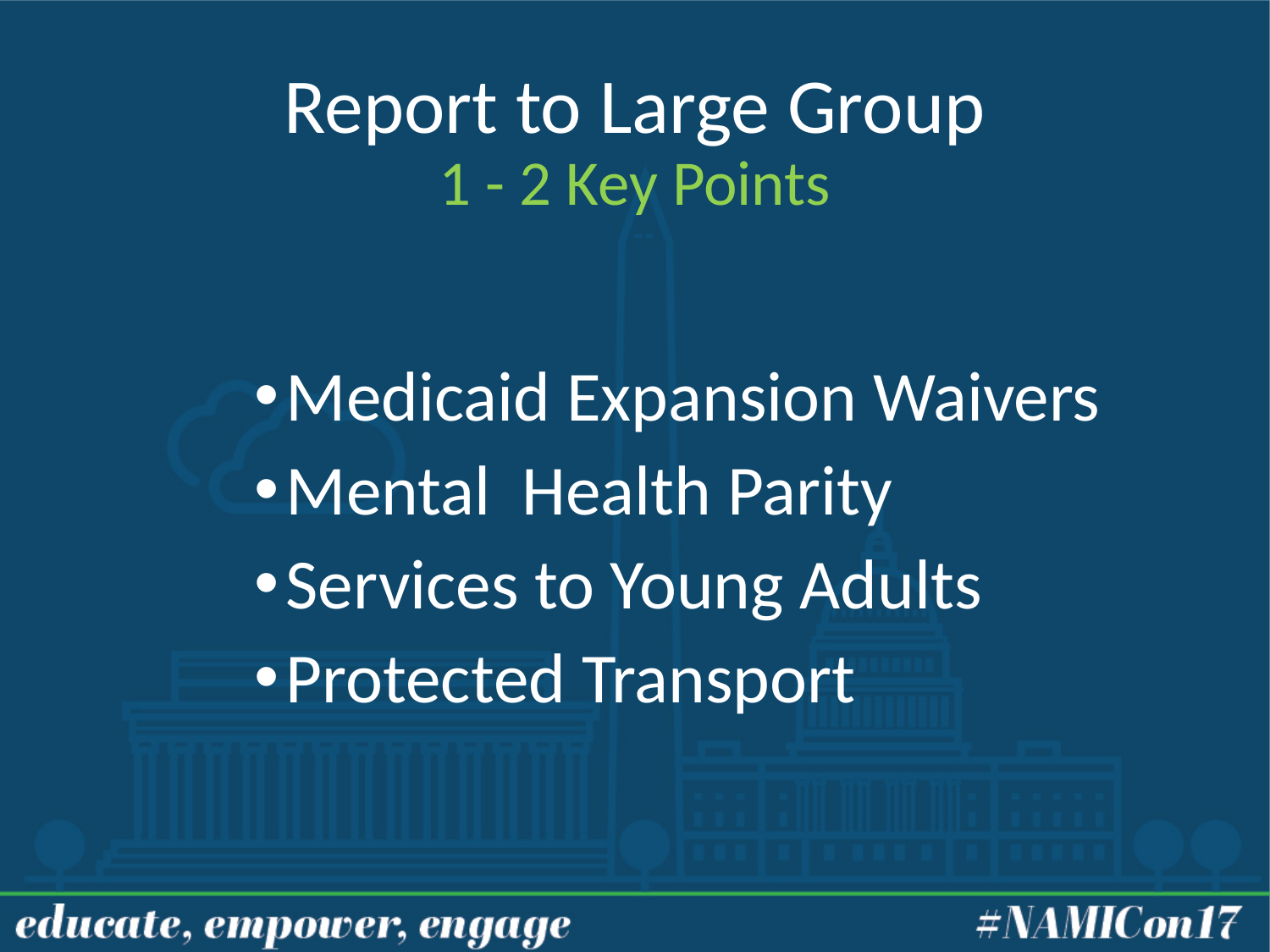

# Report to Large Group 1 - 2 Key Points
Medicaid Expansion Waivers
Mental  Health Parity
Services to Young Adults
Protected Transport